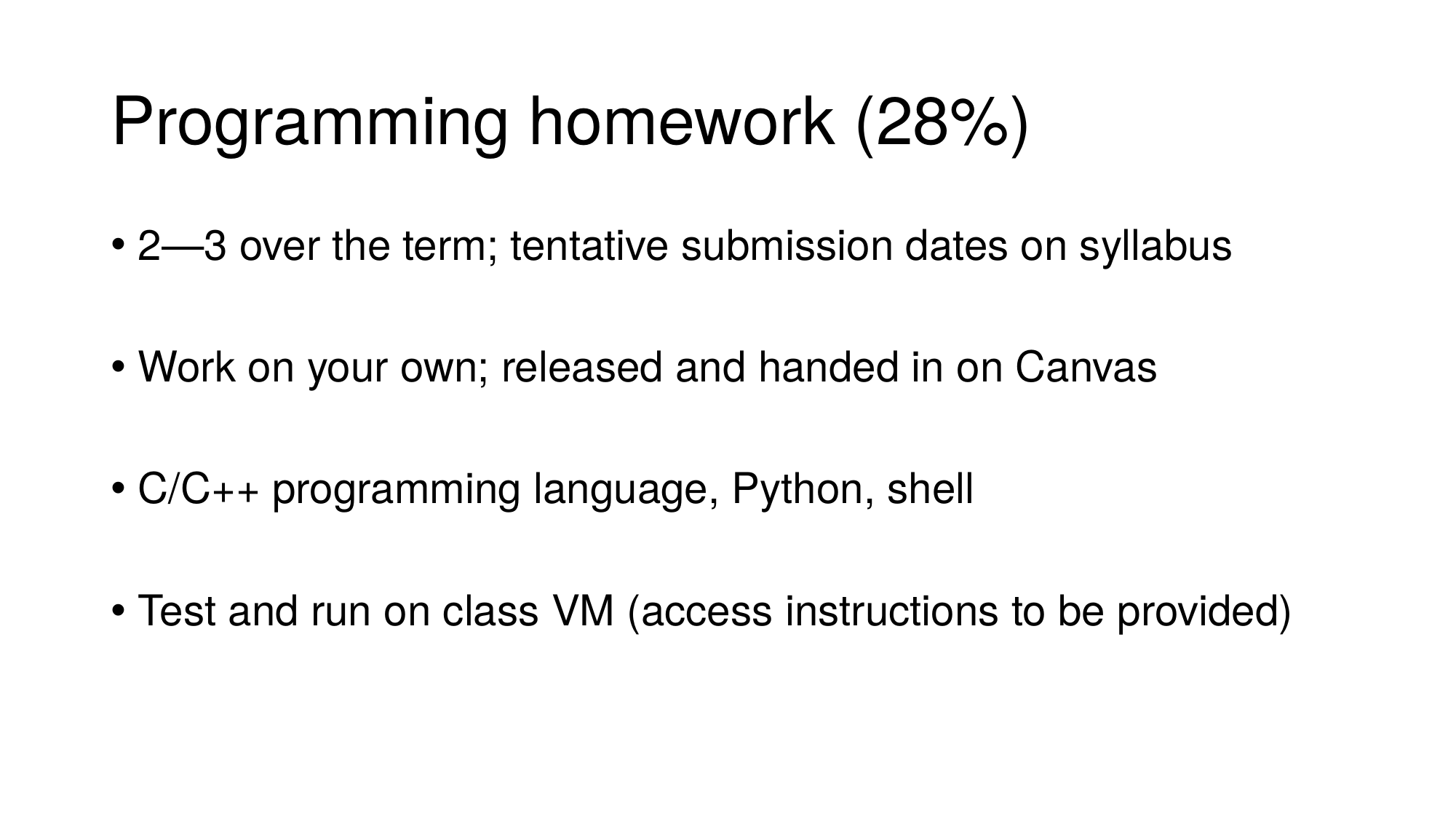

# Programming homework (28%)
2—3 over the term; tentative submission dates on syllabus

Work on your own; released and handed in on Canvas

C/C++ programming language, Python, shell

Test and run on class VM (access instructions to be provided)